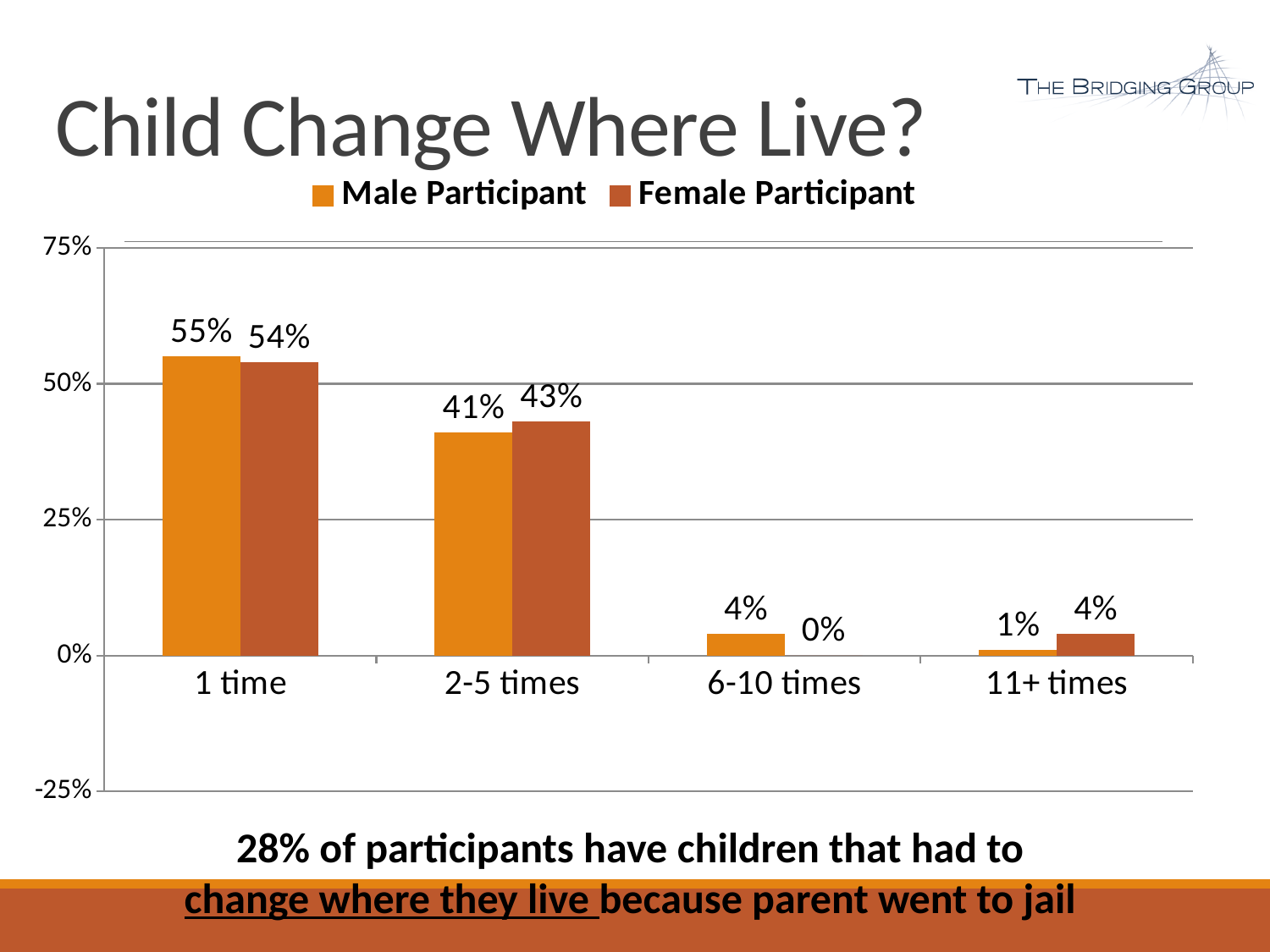

# Child Change Where Live?

### Chart

| Category | Male Participant | Female Participant |
|---|---|---|
| 1 time | 0.55 | 0.54 |
| 2-5 times | 0.41 | 0.43 |
| 6-10 times | 0.04 | 0.0 |
| 11+ times | 0.01 | 0.04 |
28% of participants have children that had to
change where they live because parent went to jail